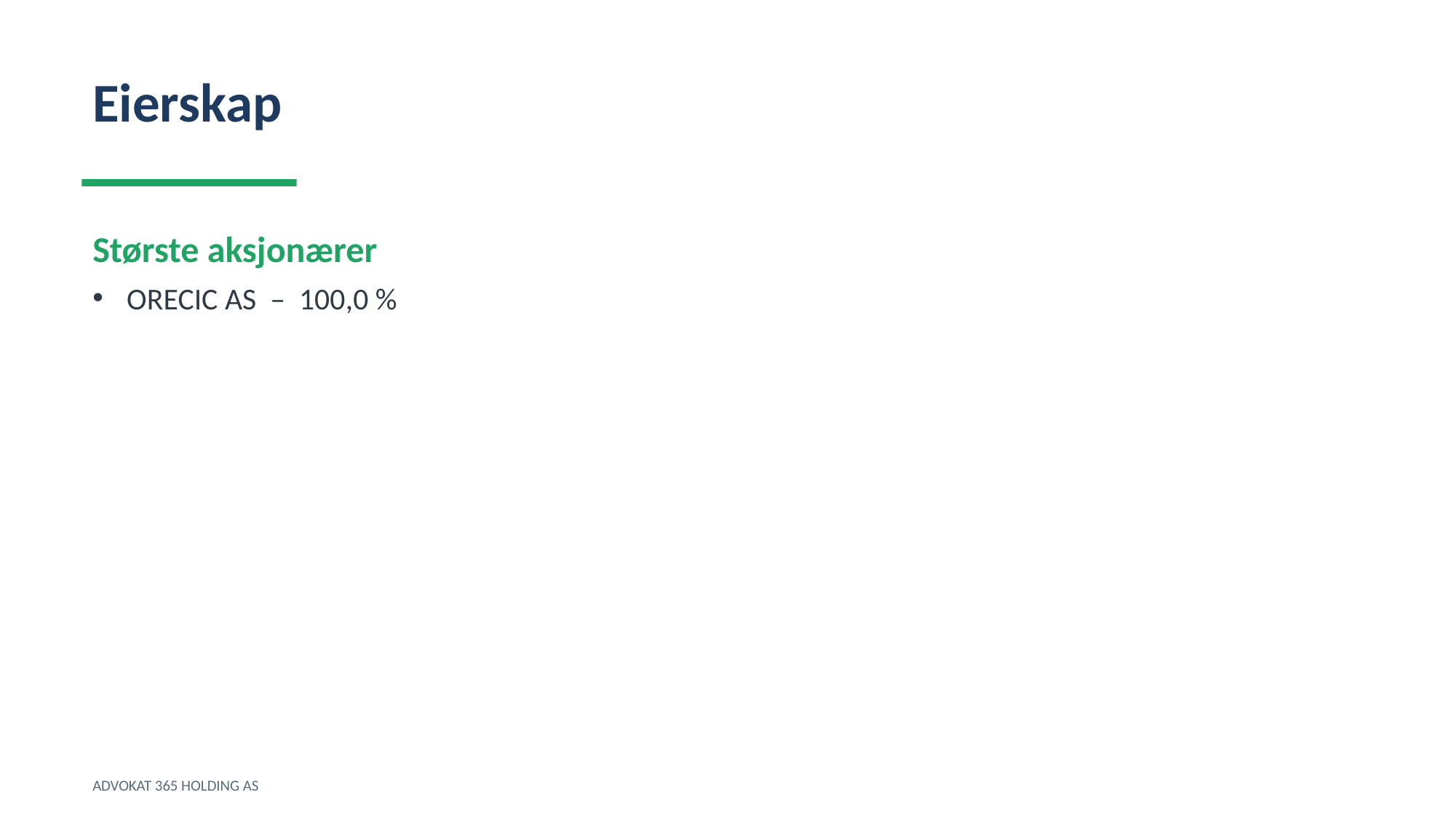

Eierskap

Største aksjonærer
ORECIC AS  –  100,0 %
ADVOKAT 365 HOLDING AS